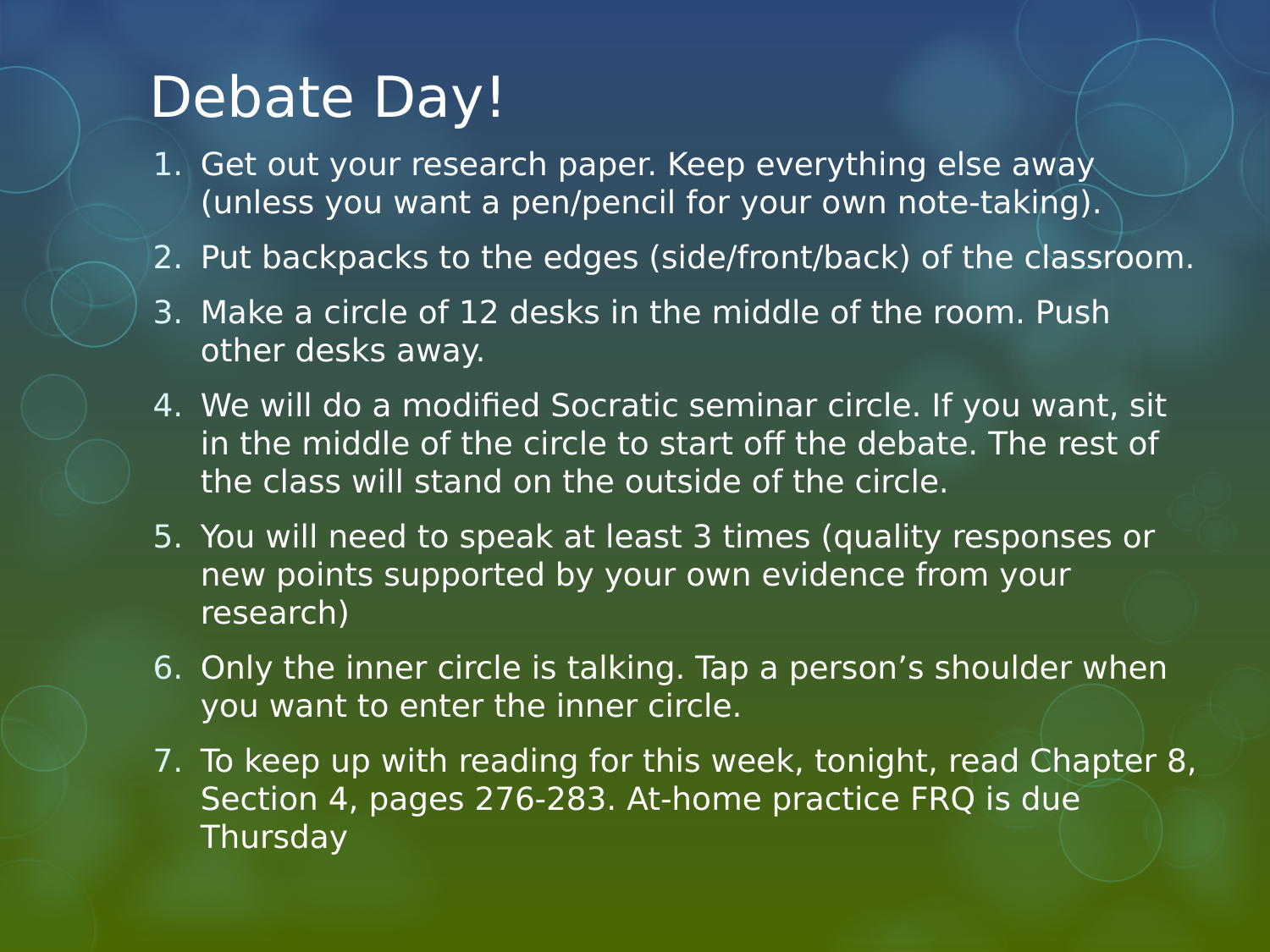

# Debate Day!
Get out your research paper. Keep everything else away (unless you want a pen/pencil for your own note-taking).
Put backpacks to the edges (side/front/back) of the classroom.
Make a circle of 12 desks in the middle of the room. Push other desks away.
We will do a modified Socratic seminar circle. If you want, sit in the middle of the circle to start off the debate. The rest of the class will stand on the outside of the circle.
You will need to speak at least 3 times (quality responses or new points supported by your own evidence from your research)
Only the inner circle is talking. Tap a person’s shoulder when you want to enter the inner circle.
To keep up with reading for this week, tonight, read Chapter 8, Section 4, pages 276-283. At-home practice FRQ is due Thursday